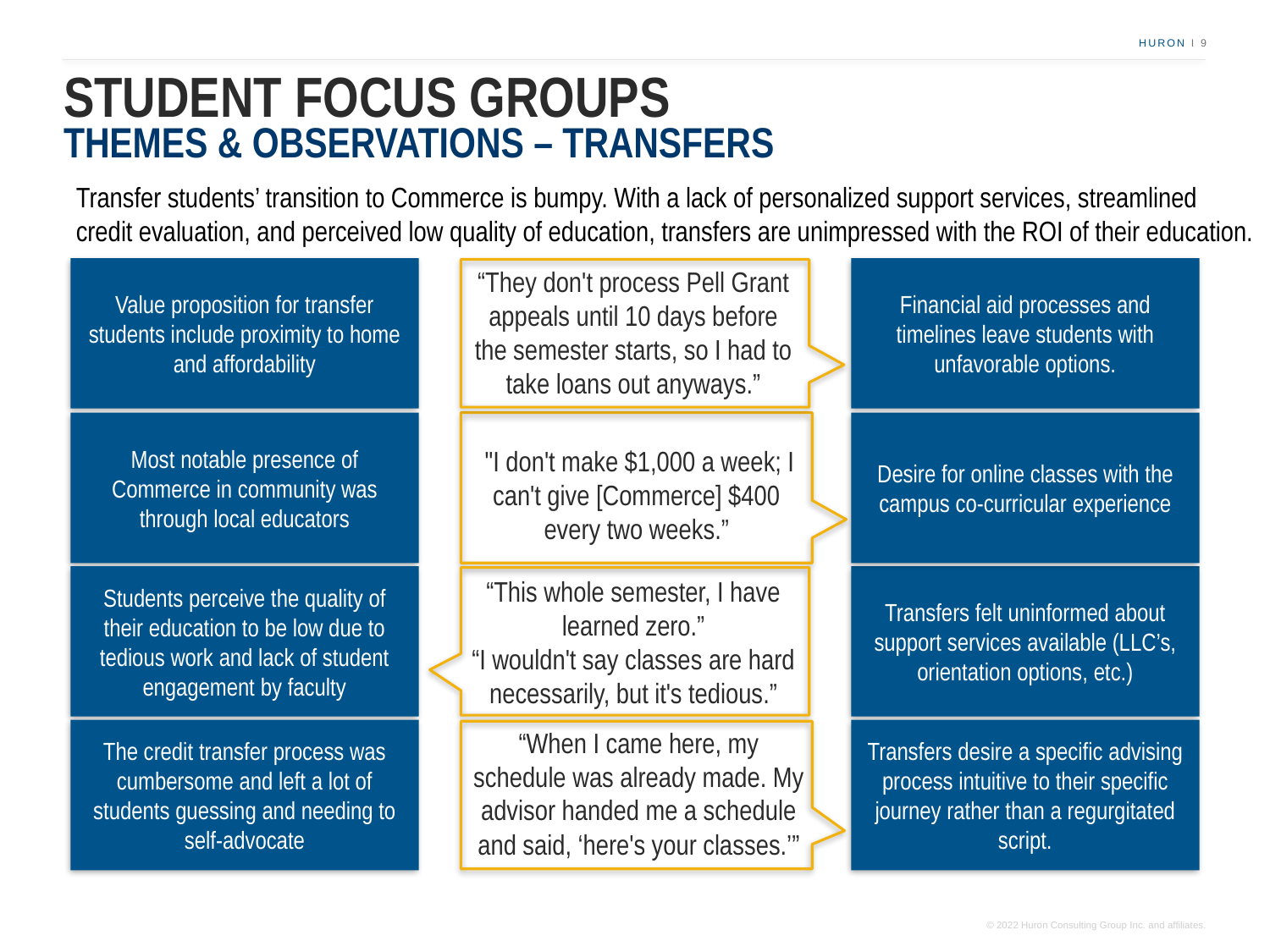

# STUDENT FOCUS GROUPS
THEMES & OBSERVATIONS – TRANSFERS
Transfer students’ transition to Commerce is bumpy. With a lack of personalized support services, streamlined credit evaluation, and perceived low quality of education, transfers are unimpressed with the ROI of their education.
Value proposition for transfer students include proximity to home and affordability
“They don't process Pell Grant appeals until 10 days before the semester starts, so I had to take loans out anyways.”
Financial aid processes and timelines leave students with unfavorable options.

Most notable presence of Commerce in community was through local educators

Desire for online classes with the campus co-curricular experience
 "I don't make $1,000 a week; I can't give [Commerce] $400 every two weeks.”
Students perceive the quality of their education to be low due to tedious work and lack of student engagement by faculty
Transfers felt uninformed about support services available (LLC’s, orientation options, etc.)
“This whole semester, I have learned zero.”
“I wouldn't say classes are hard necessarily, but it's tedious.”

“When I came here, my schedule was already made. My advisor handed me a schedule and said, ‘here's your classes.’”

The credit transfer process was cumbersome and left a lot of students guessing and needing to self-advocate
Transfers desire a specific advising process intuitive to their specific journey rather than a regurgitated script.